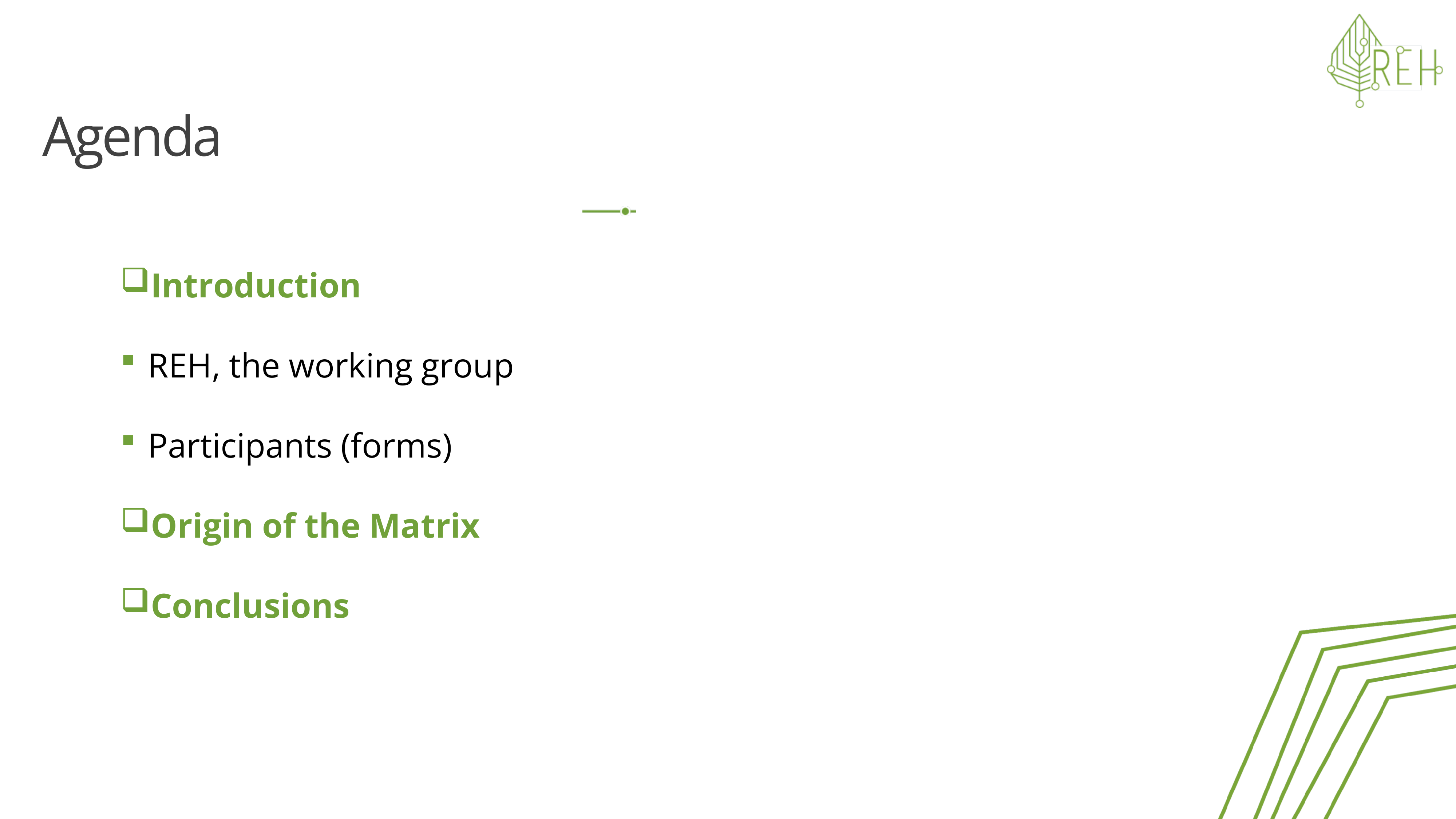

# Agenda
Introduction
REH, the working group
Participants (forms)
Origin of the Matrix
Conclusions